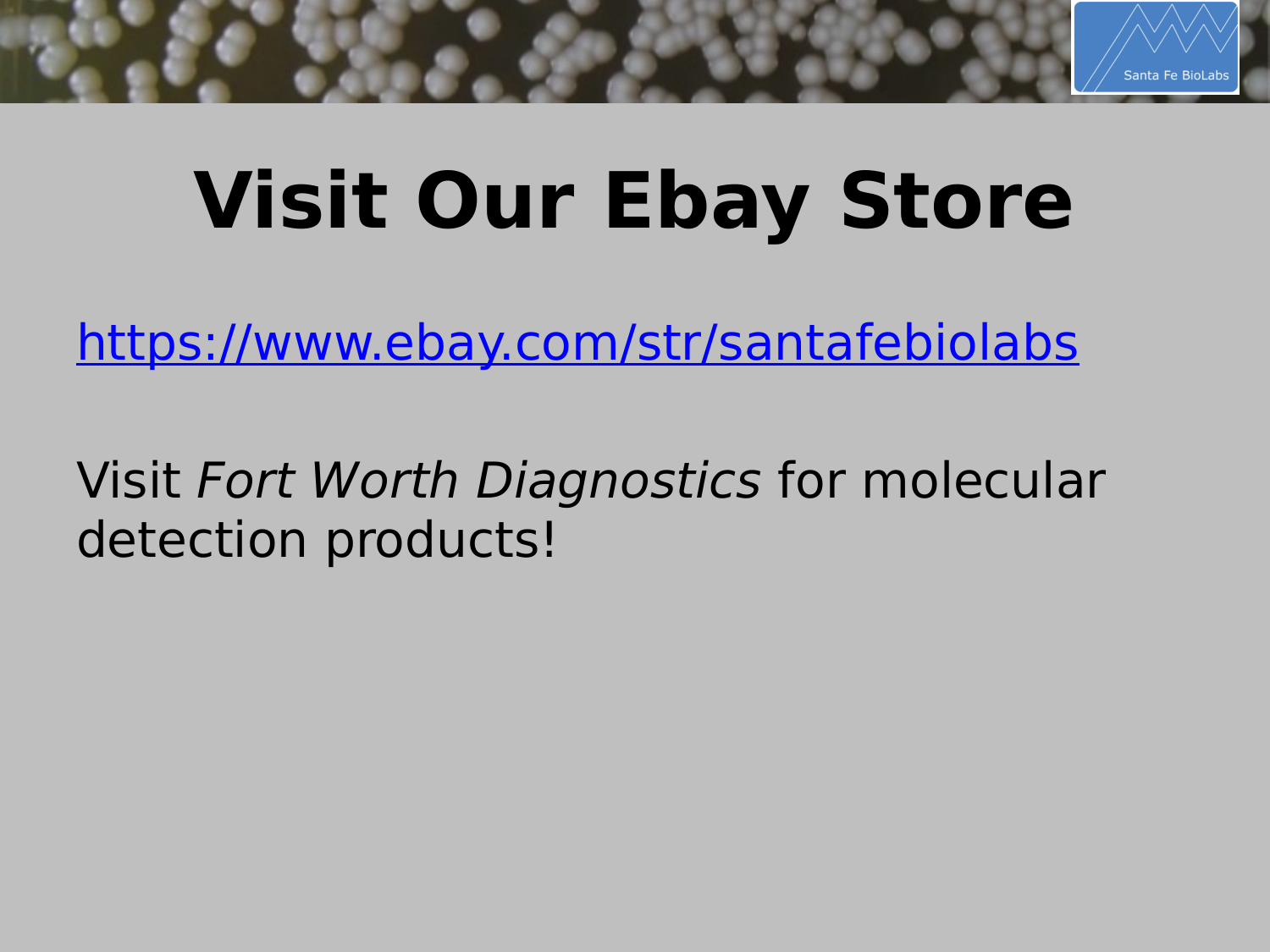

# Visit Our Ebay Store
https://www.ebay.com/str/santafebiolabs

Visit Fort Worth Diagnostics for molecular detection products!